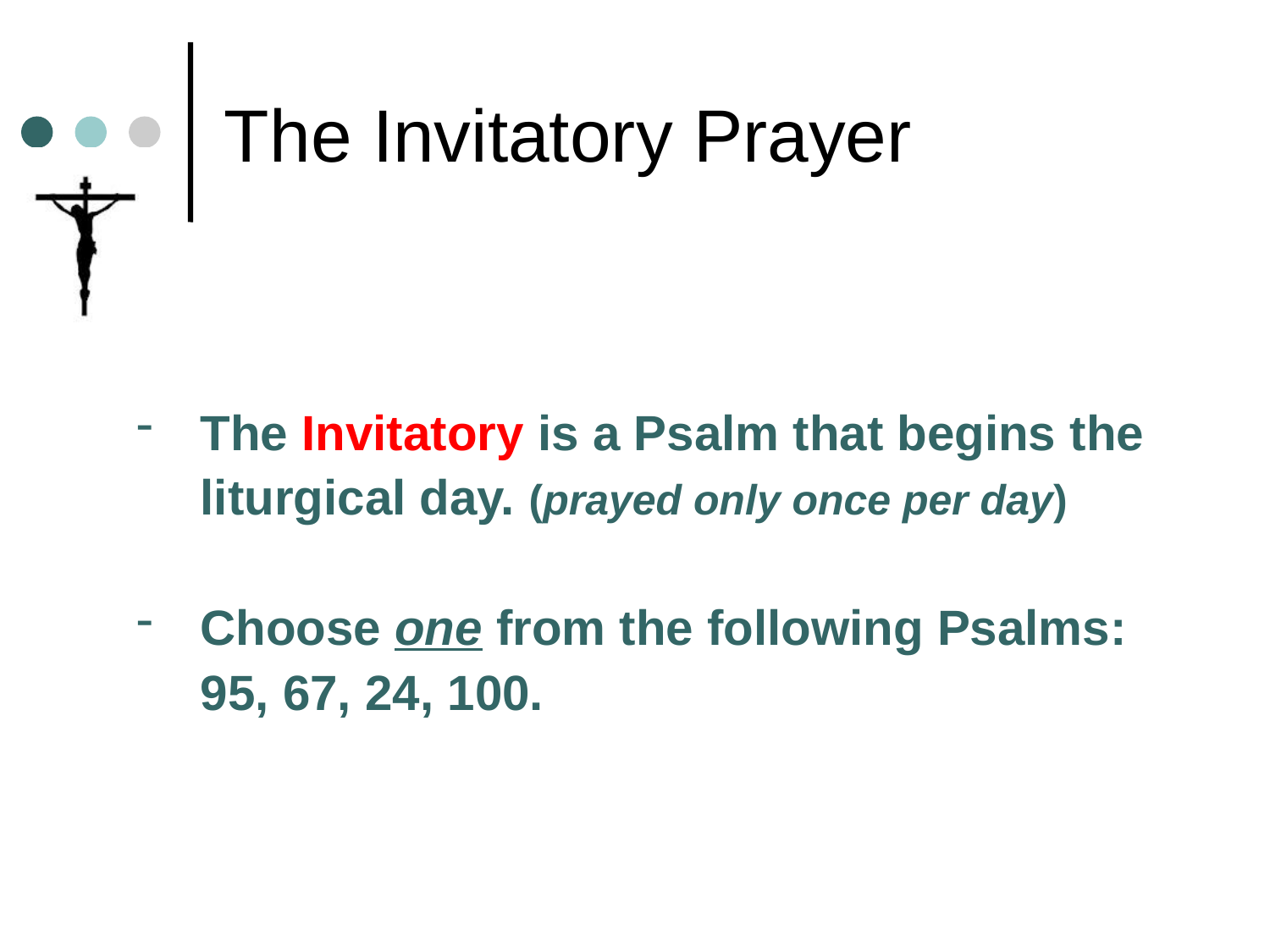

# The Invitatory Prayer
The Invitatory is a Psalm that begins the liturgical day. (prayed only once per day)

Choose one from the following Psalms: 95, 67, 24, 100.